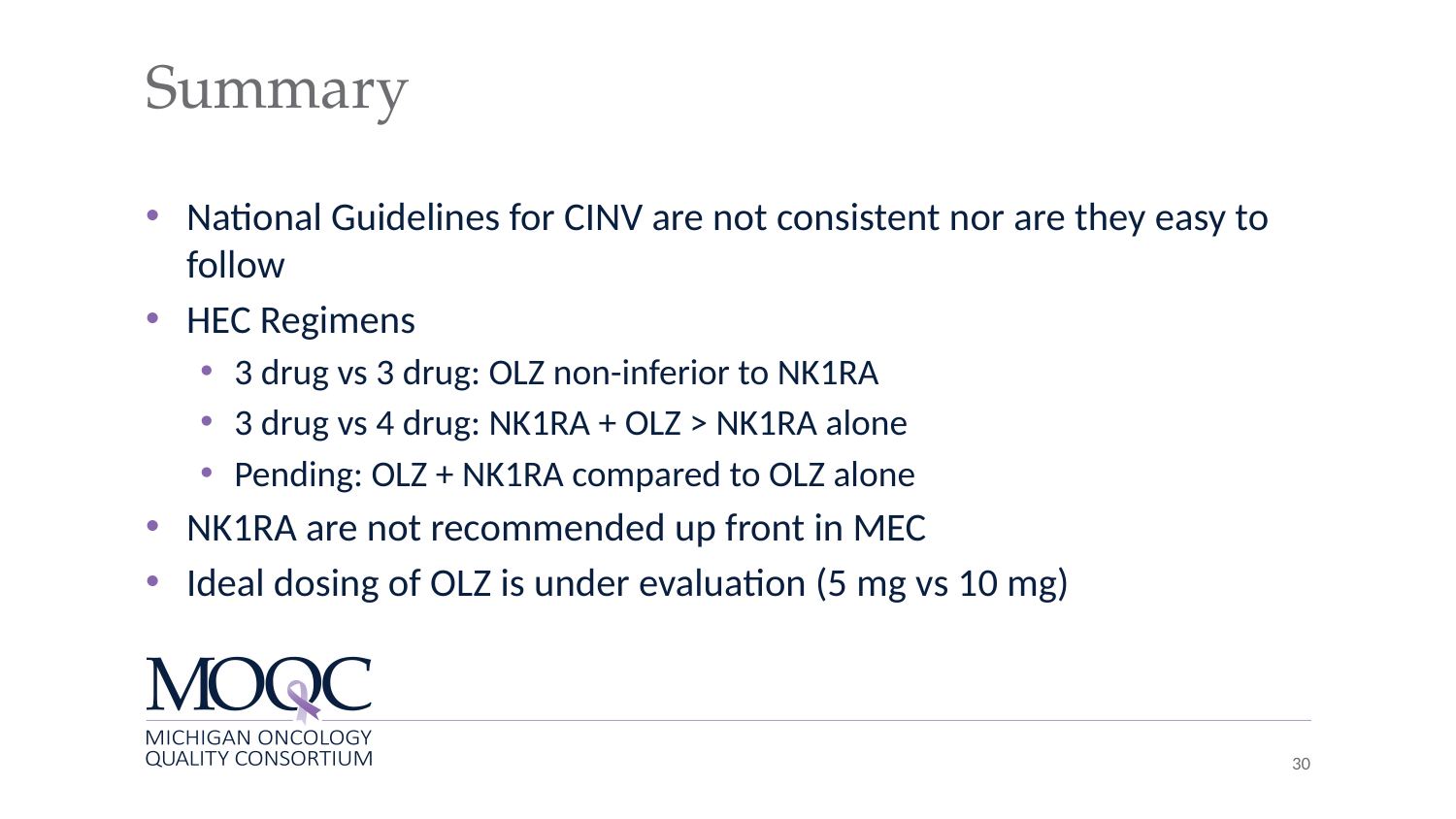

# Summary
National Guidelines for CINV are not consistent nor are they easy to follow
HEC Regimens
3 drug vs 3 drug: OLZ non-inferior to NK1RA
3 drug vs 4 drug: NK1RA + OLZ > NK1RA alone
Pending: OLZ + NK1RA compared to OLZ alone
NK1RA are not recommended up front in MEC
Ideal dosing of OLZ is under evaluation (5 mg vs 10 mg)

30